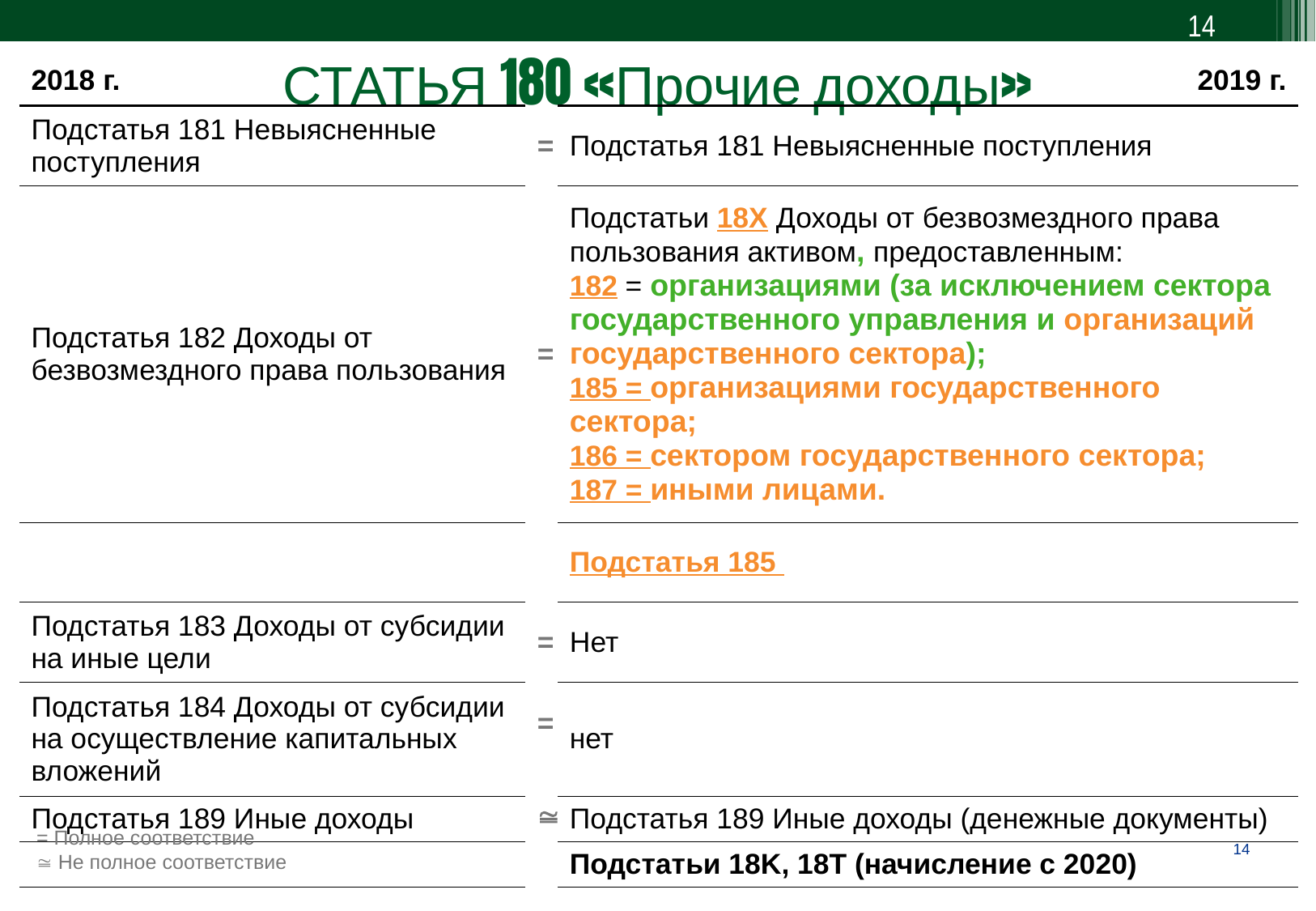

14
СТАТЬЯ 180 «Прочие доходы»
| 2018 г. |  | 2019 г. |
| --- | --- | --- |
| Подстатья 181 Невыясненные поступления | = | Подстатья 181 Невыясненные поступления |
| Подстатья 182 Доходы от безвозмездного права пользования | = | Подстатьи 18Х Доходы от безвозмездного права пользования активом, предоставленным: 182 = организациями (за исключением сектора государственного управления и организаций государственного сектора); 185 = организациями государственного сектора; 186 = сектором государственного сектора; 187 = иными лицами. |
|  |  | Подстатья 185 |
| Подстатья 183 Доходы от субсидии на иные цели | = | Нет |
| Подстатья 184 Доходы от субсидии на осуществление капитальных вложений | = | нет |
| Подстатья 189 Иные доходы | ≅ | Подстатья 189 Иные доходы (денежные документы) |
|  |  | Подстатьи 18K, 18Т (начисление с 2020) |
= Полное соответствие
≅ Не полное соответствие